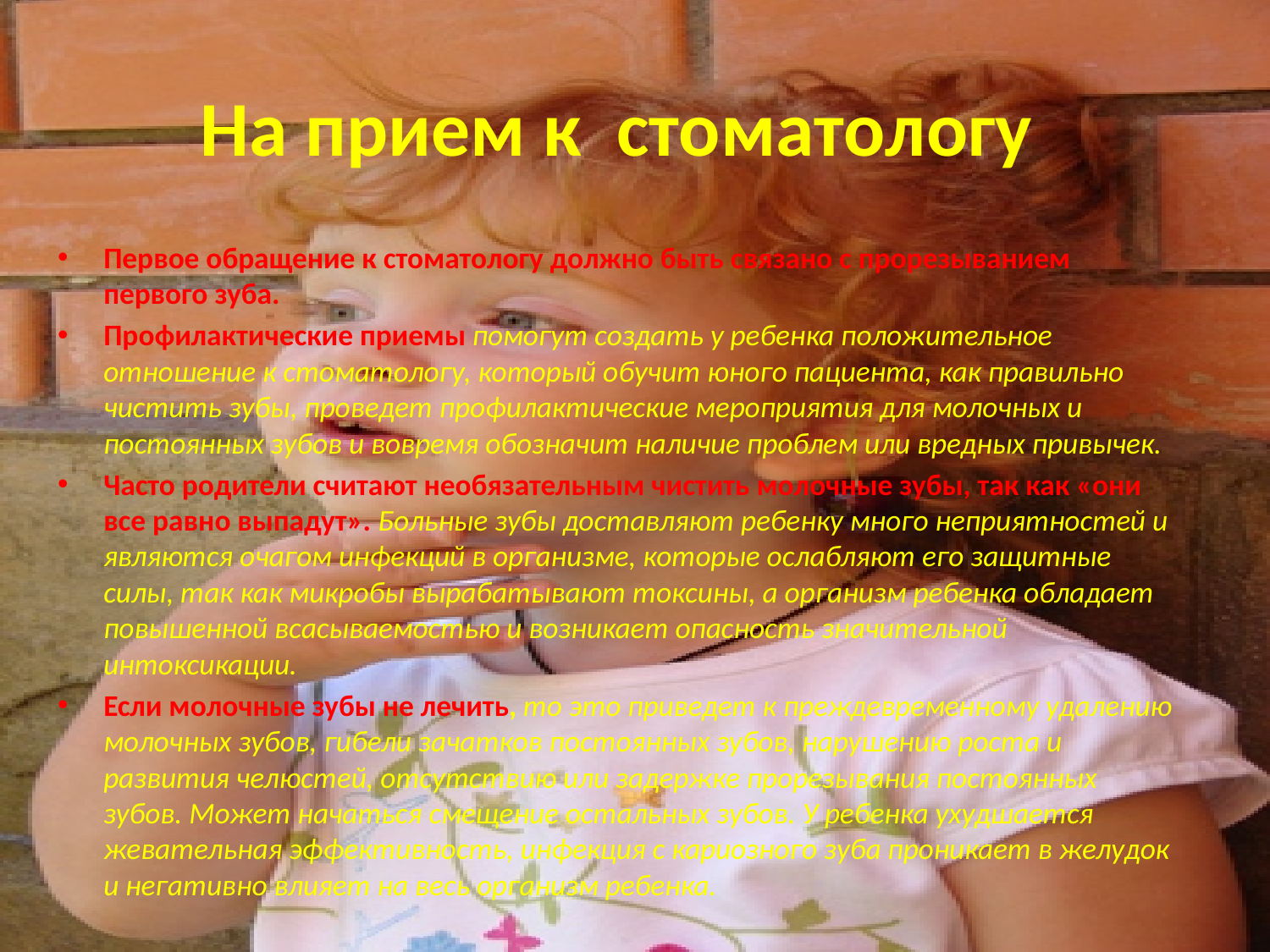

# На прием к  стоматологу
Первое обращение к стоматологу должно быть связано с прорезыванием первого зуба.
Профилактические приемы помогут создать у ребенка положительное отношение к стоматологу, который обучит юного пациента, как правильно чистить зубы, проведет профилактические мероприятия для молочных и постоянных зубов и вовремя обозначит наличие проблем или вредных привычек.
Часто родители считают необязательным чистить молочные зубы, так как «они все равно выпадут». Больные зубы доставляют ребенку много неприятностей и являются очагом инфекций в организме, которые ослабляют его защитные силы, так как микробы вырабатывают токсины, а организм ребенка обладает повышенной всасываемостью и возникает опасность значительной интоксикации.
Если молочные зубы не лечить, то это приведет к преждевременному удалению молочных зубов, гибели зачатков постоянных зубов, нарушению роста и развития челюстей, отсутствию или задержке прорезывания постоянных зубов. Может начаться смещение остальных зубов. У ребенка ухудшается жевательная эффективность, инфекция с кариозного зуба проникает в желудок и негативно влияет на весь организм ребенка.